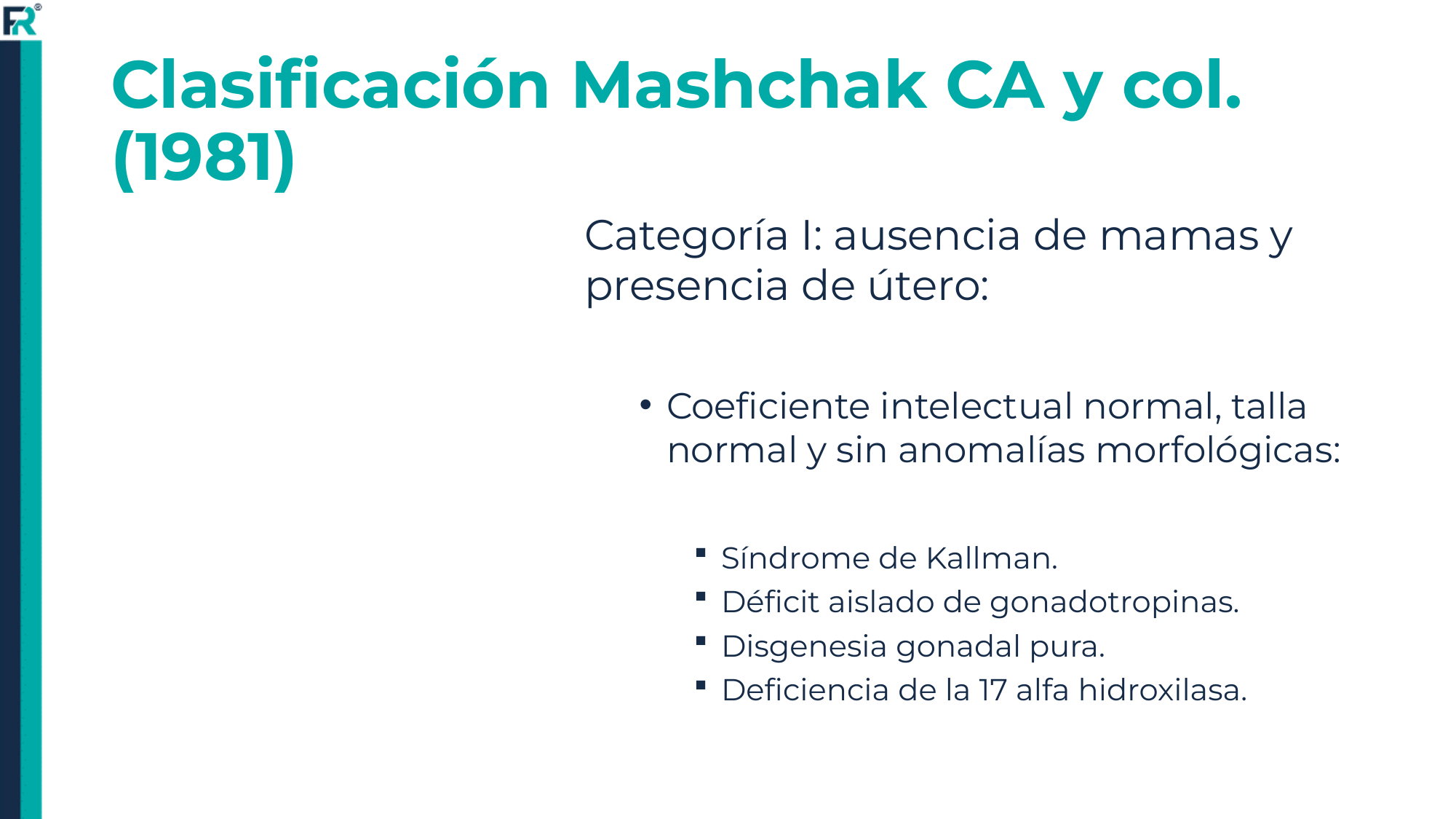

# Clasificación Mashchak CA y col. (1981)
Categoría I: ausencia de mamas y presencia de útero:

Coeficiente intelectual normal, talla normal y sin anomalías morfológicas:

Síndrome de Kallman.
Déficit aislado de gonadotropinas.
Disgenesia gonadal pura.
Deficiencia de la 17 alfa hidroxilasa.